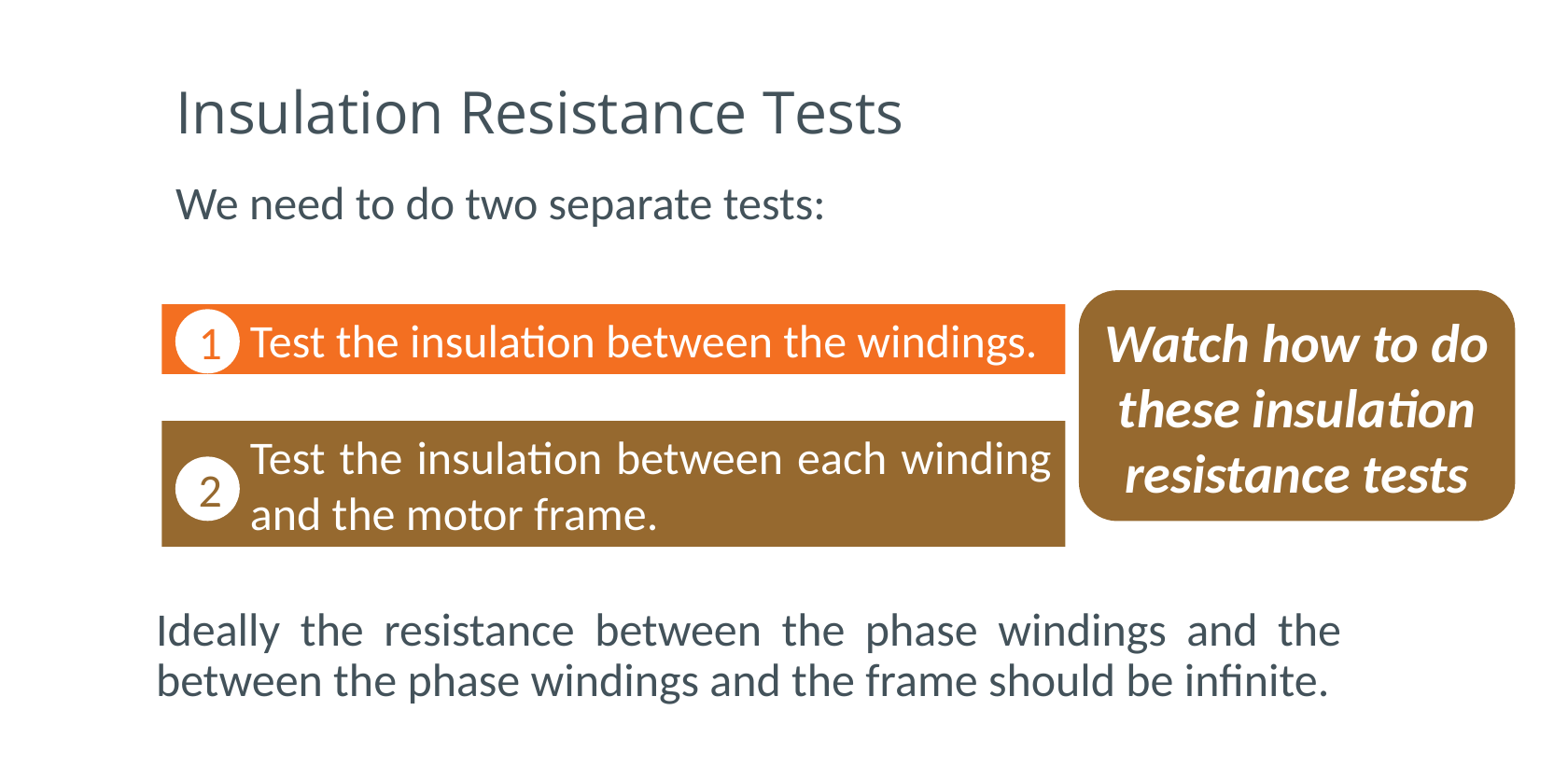

# Insulation Resistance Tests
We need to do two separate tests:
Test the insulation between the windings.
Watch how to do these insulation resistance tests
1
Test the insulation between each winding and the motor frame.
2
Ideally the resistance between the phase windings and the between the phase windings and the frame should be infinite.